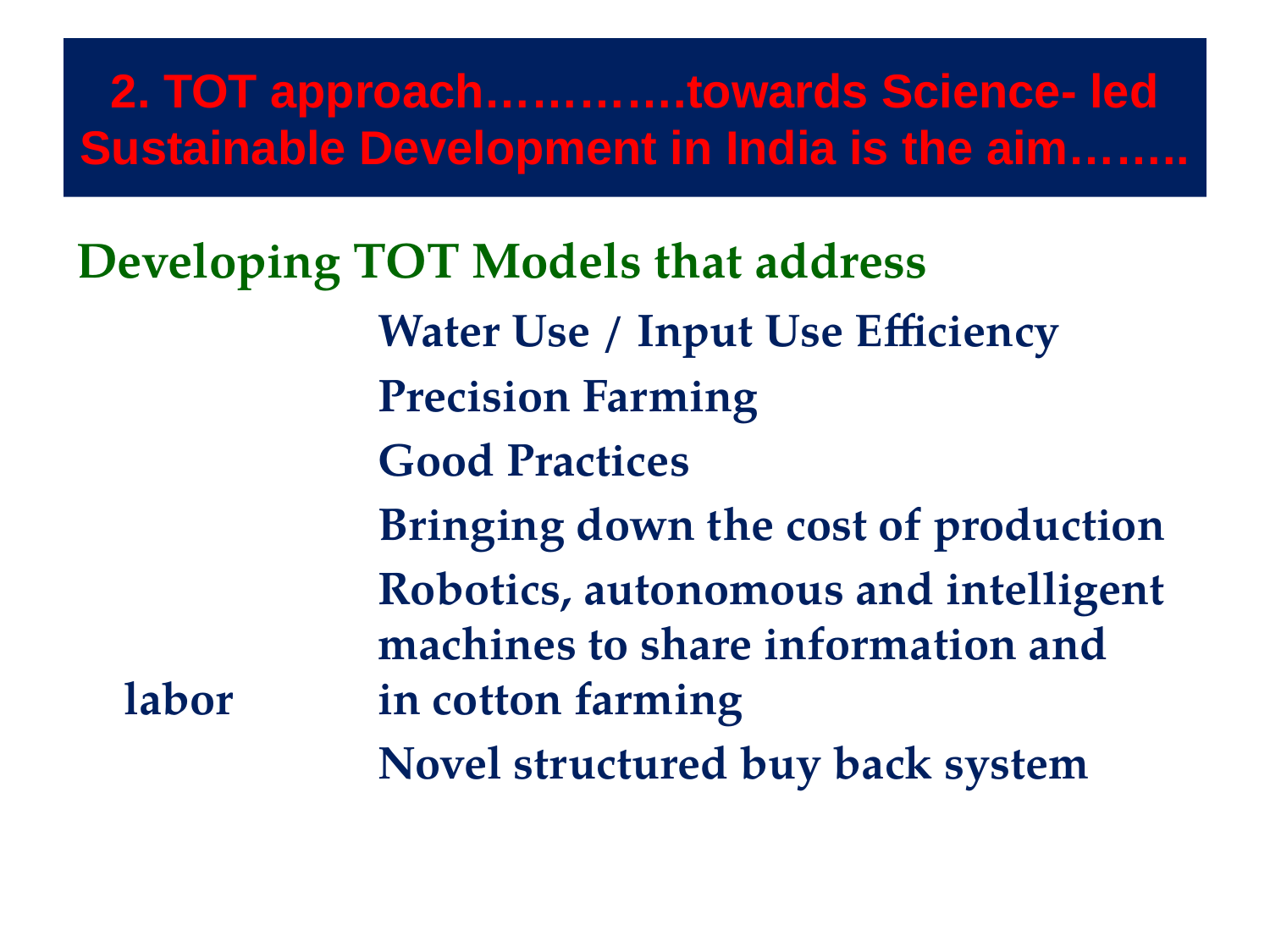

# 2. TOT approach………….towards Science- led Sustainable Development in India is the aim……..
Developing TOT Models that address
			Water Use / Input Use Efficiency
			Precision Farming
			Good Practices
			Bringing down the cost of production
			Robotics, autonomous and intelligent 		machines to share information and labor 		in cotton farming
			Novel structured buy back system